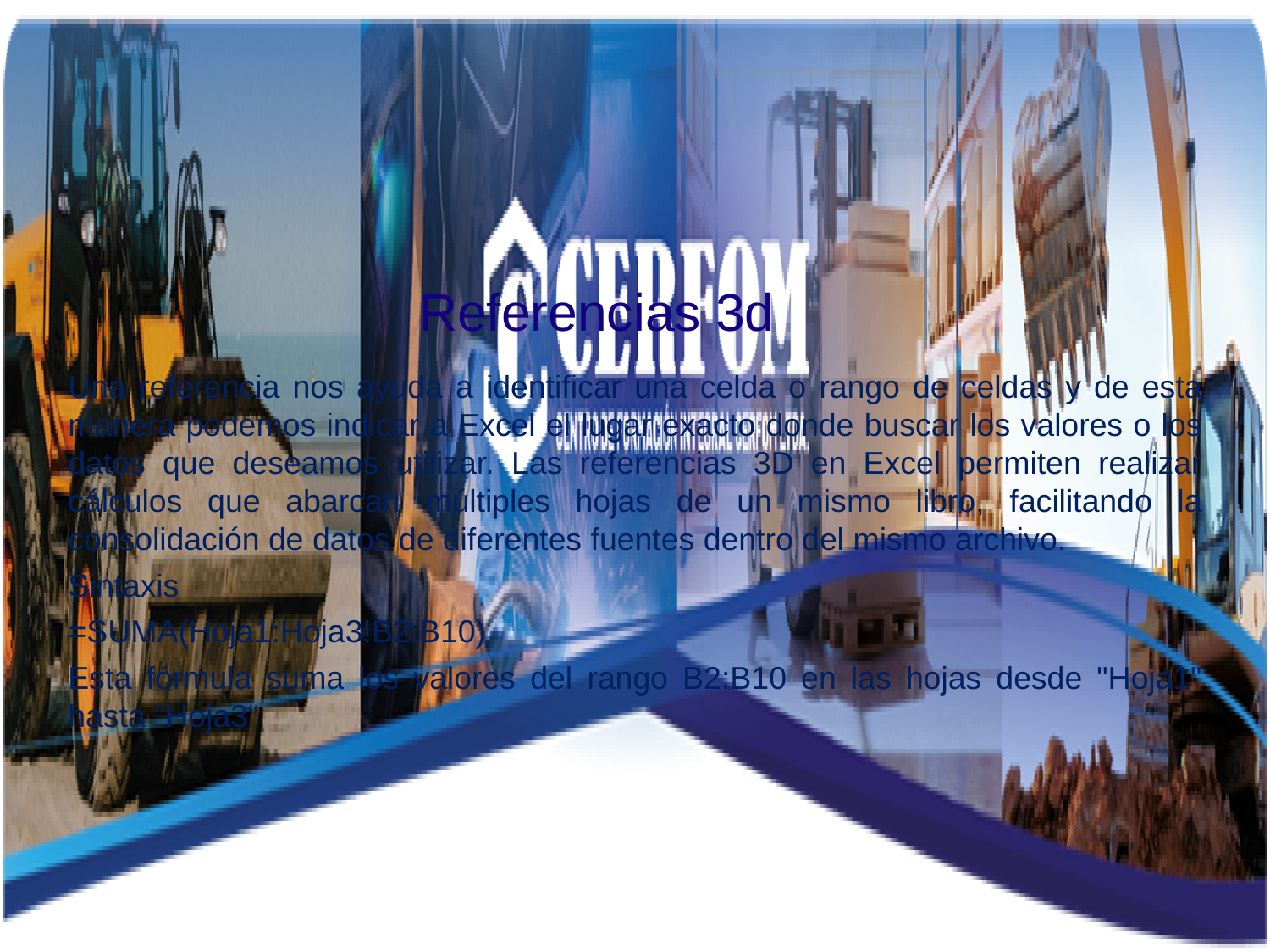

Referencias 3d
Una referencia nos ayuda a identificar una celda o rango de celdas y de esta manera podemos indicar a Excel el lugar exacto donde buscar los valores o los datos que deseamos utilizar. Las referencias 3D en Excel permiten realizar cálculos que abarcan múltiples hojas de un mismo libro, facilitando la consolidación de datos de diferentes fuentes dentro del mismo archivo.
Sintaxis
=SUMA(Hoja1:Hoja3!B2:B10)
Esta fórmula suma los valores del rango B2:B10 en las hojas desde "Hoja1" hasta "Hoja3“